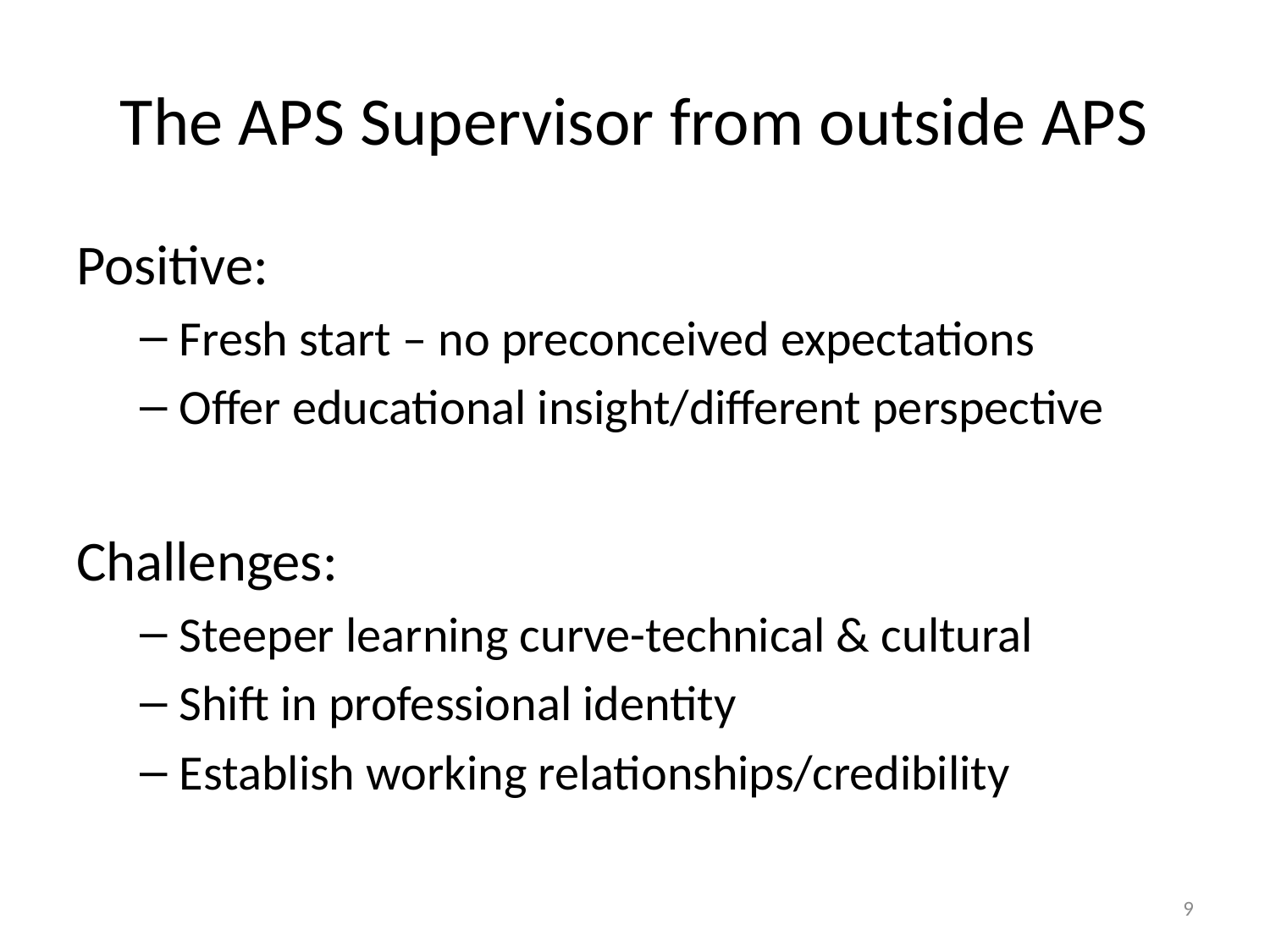

# The APS Supervisor from outside APS
Positive:
Fresh start – no preconceived expectations
Offer educational insight/different perspective

Challenges:
Steeper learning curve-technical & cultural
Shift in professional identity
Establish working relationships/credibility

9